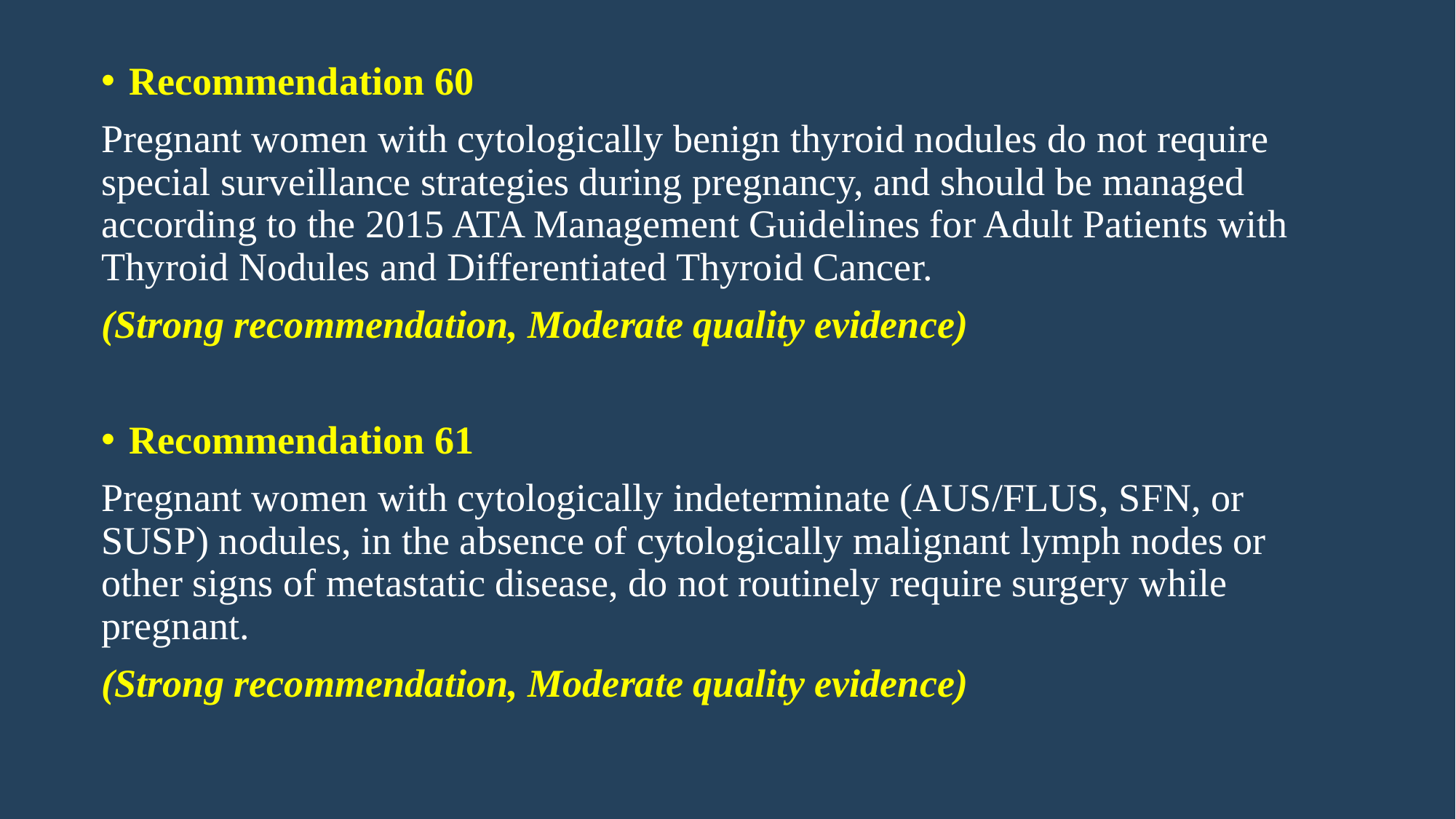

Recommendation 60
Pregnant women with cytologically benign thyroid nodules do not require special surveillance strategies during pregnancy, and should be managed according to the 2015 ATA Management Guidelines for Adult Patients with Thyroid Nodules and Differentiated Thyroid Cancer.
(Strong recommendation, Moderate quality evidence)

Recommendation 61
Pregnant women with cytologically indeterminate (AUS/FLUS, SFN, or SUSP) nodules, in the absence of cytologically malignant lymph nodes or other signs of metastatic disease, do not routinely require surgery while pregnant.
(Strong recommendation, Moderate quality evidence)